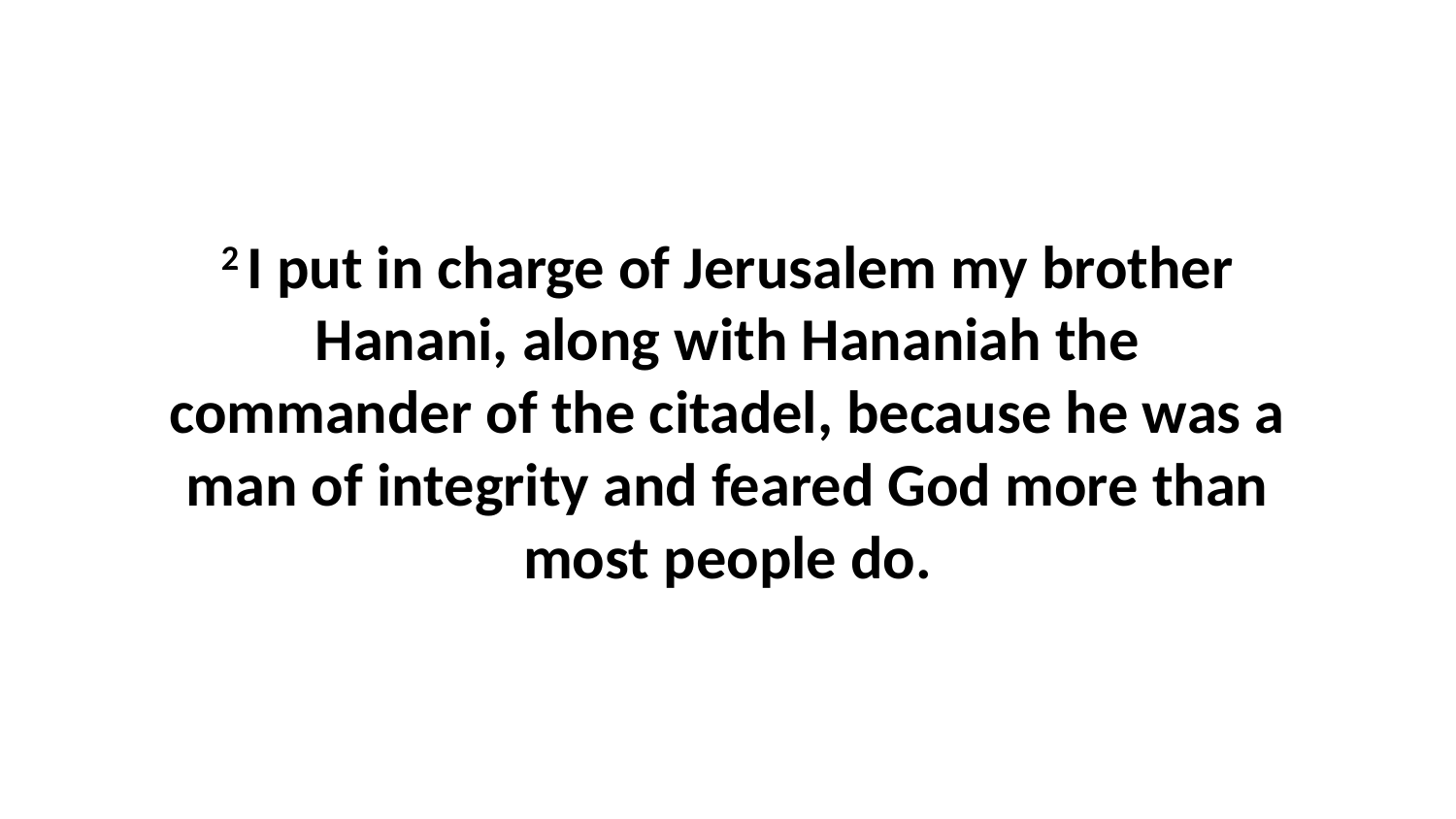

2 I put in charge of Jerusalem my brother Hanani, along with Hananiah the commander of the citadel, because he was a man of integrity and feared God more than most people do.